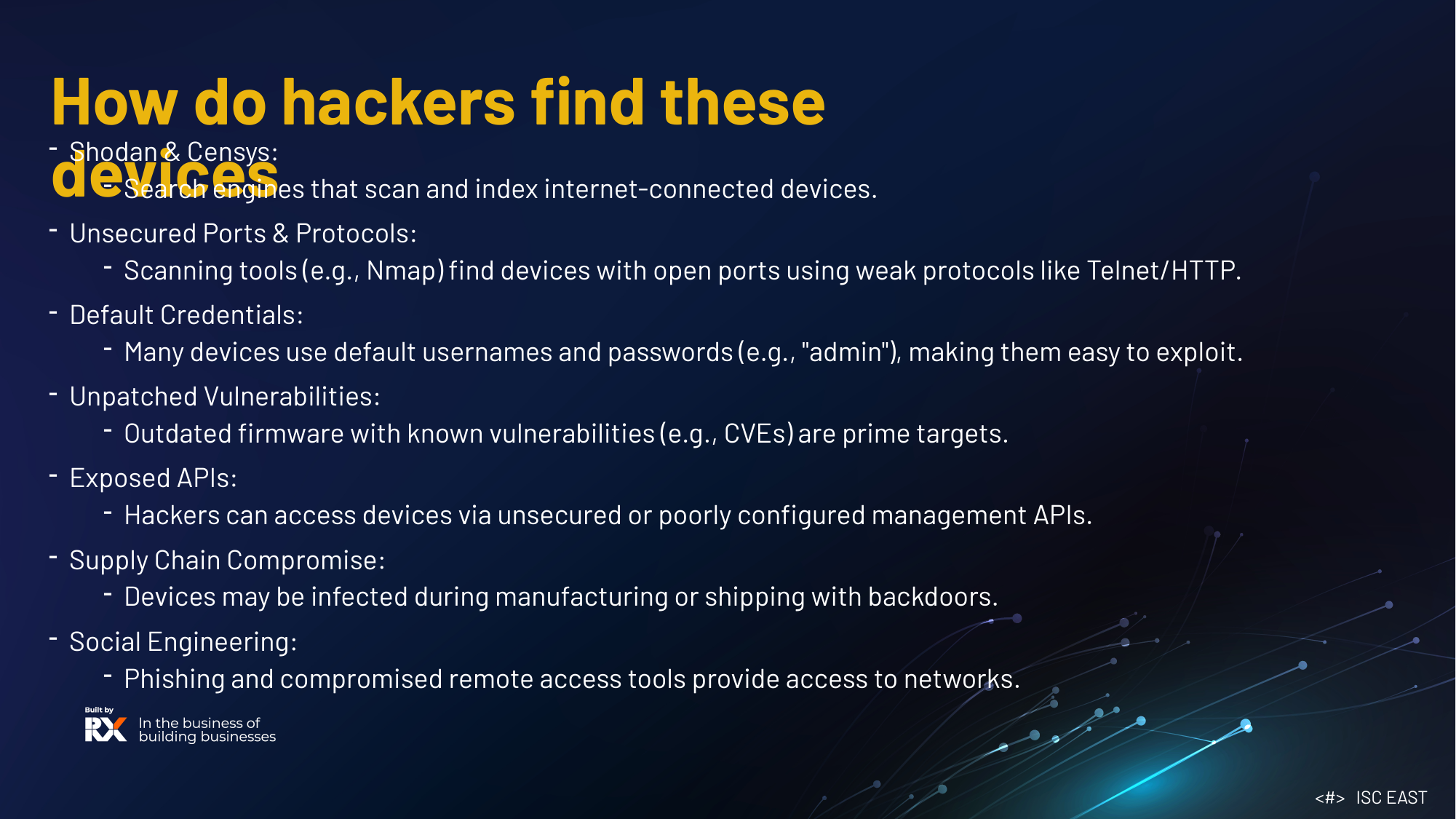

How do hackers find these devices
Shodan & Censys:
Search engines that scan and index internet-connected devices.
Unsecured Ports & Protocols:
Scanning tools (e.g., Nmap) find devices with open ports using weak protocols like Telnet/HTTP.
Default Credentials:
Many devices use default usernames and passwords (e.g., "admin"), making them easy to exploit.
Unpatched Vulnerabilities:
Outdated firmware with known vulnerabilities (e.g., CVEs) are prime targets.
Exposed APIs:
Hackers can access devices via unsecured or poorly configured management APIs.
Supply Chain Compromise:
Devices may be infected during manufacturing or shipping with backdoors.
Social Engineering:
Phishing and compromised remote access tools provide access to networks.
<#>   ISC EAST